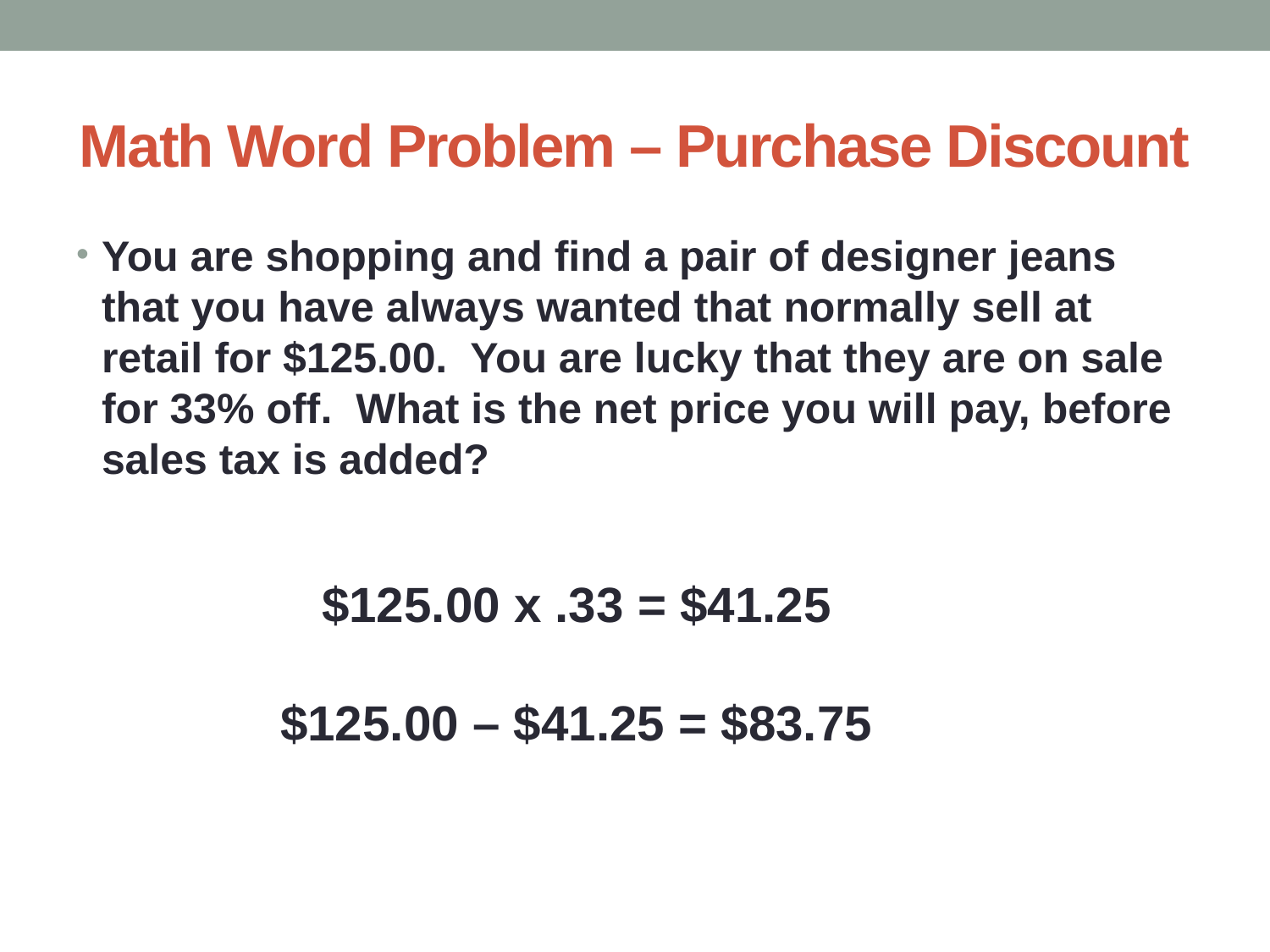

# Math Word Problem – Purchase Discount
You are shopping and find a pair of designer jeans that you have always wanted that normally sell at retail for $125.00.  You are lucky that they are on sale for 33% off.  What is the net price you will pay, before sales tax is added?
$125.00 x .33 = $41.25

$125.00 – $41.25 = $83.75